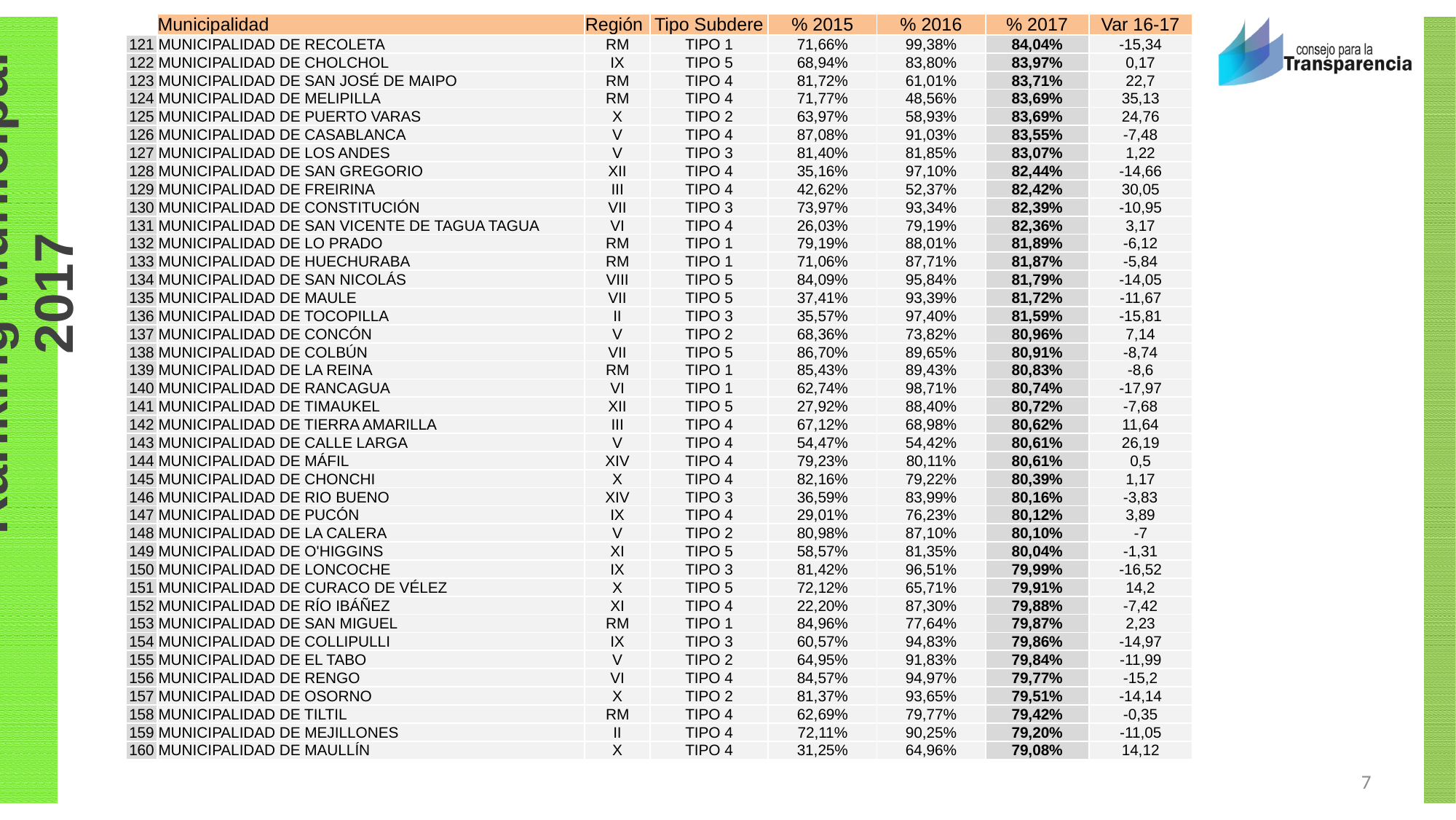

|  | Municipalidad | Región | Tipo Subdere | % 2015 | % 2016 | % 2017 | Var 16-17 |
| --- | --- | --- | --- | --- | --- | --- | --- |
| 121 | MUNICIPALIDAD DE RECOLETA | RM | TIPO 1 | 71,66% | 99,38% | 84,04% | -15,34 |
| 122 | MUNICIPALIDAD DE CHOLCHOL | IX | TIPO 5 | 68,94% | 83,80% | 83,97% | 0,17 |
| 123 | MUNICIPALIDAD DE SAN JOSÉ DE MAIPO | RM | TIPO 4 | 81,72% | 61,01% | 83,71% | 22,7 |
| 124 | MUNICIPALIDAD DE MELIPILLA | RM | TIPO 4 | 71,77% | 48,56% | 83,69% | 35,13 |
| 125 | MUNICIPALIDAD DE PUERTO VARAS | X | TIPO 2 | 63,97% | 58,93% | 83,69% | 24,76 |
| 126 | MUNICIPALIDAD DE CASABLANCA | V | TIPO 4 | 87,08% | 91,03% | 83,55% | -7,48 |
| 127 | MUNICIPALIDAD DE LOS ANDES | V | TIPO 3 | 81,40% | 81,85% | 83,07% | 1,22 |
| 128 | MUNICIPALIDAD DE SAN GREGORIO | XII | TIPO 4 | 35,16% | 97,10% | 82,44% | -14,66 |
| 129 | MUNICIPALIDAD DE FREIRINA | III | TIPO 4 | 42,62% | 52,37% | 82,42% | 30,05 |
| 130 | MUNICIPALIDAD DE CONSTITUCIÓN | VII | TIPO 3 | 73,97% | 93,34% | 82,39% | -10,95 |
| 131 | MUNICIPALIDAD DE SAN VICENTE DE TAGUA TAGUA | VI | TIPO 4 | 26,03% | 79,19% | 82,36% | 3,17 |
| 132 | MUNICIPALIDAD DE LO PRADO | RM | TIPO 1 | 79,19% | 88,01% | 81,89% | -6,12 |
| 133 | MUNICIPALIDAD DE HUECHURABA | RM | TIPO 1 | 71,06% | 87,71% | 81,87% | -5,84 |
| 134 | MUNICIPALIDAD DE SAN NICOLÁS | VIII | TIPO 5 | 84,09% | 95,84% | 81,79% | -14,05 |
| 135 | MUNICIPALIDAD DE MAULE | VII | TIPO 5 | 37,41% | 93,39% | 81,72% | -11,67 |
| 136 | MUNICIPALIDAD DE TOCOPILLA | II | TIPO 3 | 35,57% | 97,40% | 81,59% | -15,81 |
| 137 | MUNICIPALIDAD DE CONCÓN | V | TIPO 2 | 68,36% | 73,82% | 80,96% | 7,14 |
| 138 | MUNICIPALIDAD DE COLBÚN | VII | TIPO 5 | 86,70% | 89,65% | 80,91% | -8,74 |
| 139 | MUNICIPALIDAD DE LA REINA | RM | TIPO 1 | 85,43% | 89,43% | 80,83% | -8,6 |
| 140 | MUNICIPALIDAD DE RANCAGUA | VI | TIPO 1 | 62,74% | 98,71% | 80,74% | -17,97 |
| 141 | MUNICIPALIDAD DE TIMAUKEL | XII | TIPO 5 | 27,92% | 88,40% | 80,72% | -7,68 |
| 142 | MUNICIPALIDAD DE TIERRA AMARILLA | III | TIPO 4 | 67,12% | 68,98% | 80,62% | 11,64 |
| 143 | MUNICIPALIDAD DE CALLE LARGA | V | TIPO 4 | 54,47% | 54,42% | 80,61% | 26,19 |
| 144 | MUNICIPALIDAD DE MÁFIL | XIV | TIPO 4 | 79,23% | 80,11% | 80,61% | 0,5 |
| 145 | MUNICIPALIDAD DE CHONCHI | X | TIPO 4 | 82,16% | 79,22% | 80,39% | 1,17 |
| 146 | MUNICIPALIDAD DE RIO BUENO | XIV | TIPO 3 | 36,59% | 83,99% | 80,16% | -3,83 |
| 147 | MUNICIPALIDAD DE PUCÓN | IX | TIPO 4 | 29,01% | 76,23% | 80,12% | 3,89 |
| 148 | MUNICIPALIDAD DE LA CALERA | V | TIPO 2 | 80,98% | 87,10% | 80,10% | -7 |
| 149 | MUNICIPALIDAD DE O'HIGGINS | XI | TIPO 5 | 58,57% | 81,35% | 80,04% | -1,31 |
| 150 | MUNICIPALIDAD DE LONCOCHE | IX | TIPO 3 | 81,42% | 96,51% | 79,99% | -16,52 |
| 151 | MUNICIPALIDAD DE CURACO DE VÉLEZ | X | TIPO 5 | 72,12% | 65,71% | 79,91% | 14,2 |
| 152 | MUNICIPALIDAD DE RÍO IBÁÑEZ | XI | TIPO 4 | 22,20% | 87,30% | 79,88% | -7,42 |
| 153 | MUNICIPALIDAD DE SAN MIGUEL | RM | TIPO 1 | 84,96% | 77,64% | 79,87% | 2,23 |
| 154 | MUNICIPALIDAD DE COLLIPULLI | IX | TIPO 3 | 60,57% | 94,83% | 79,86% | -14,97 |
| 155 | MUNICIPALIDAD DE EL TABO | V | TIPO 2 | 64,95% | 91,83% | 79,84% | -11,99 |
| 156 | MUNICIPALIDAD DE RENGO | VI | TIPO 4 | 84,57% | 94,97% | 79,77% | -15,2 |
| 157 | MUNICIPALIDAD DE OSORNO | X | TIPO 2 | 81,37% | 93,65% | 79,51% | -14,14 |
| 158 | MUNICIPALIDAD DE TILTIL | RM | TIPO 4 | 62,69% | 79,77% | 79,42% | -0,35 |
| 159 | MUNICIPALIDAD DE MEJILLONES | II | TIPO 4 | 72,11% | 90,25% | 79,20% | -11,05 |
| 160 | MUNICIPALIDAD DE MAULLÍN | X | TIPO 4 | 31,25% | 64,96% | 79,08% | 14,12 |
7